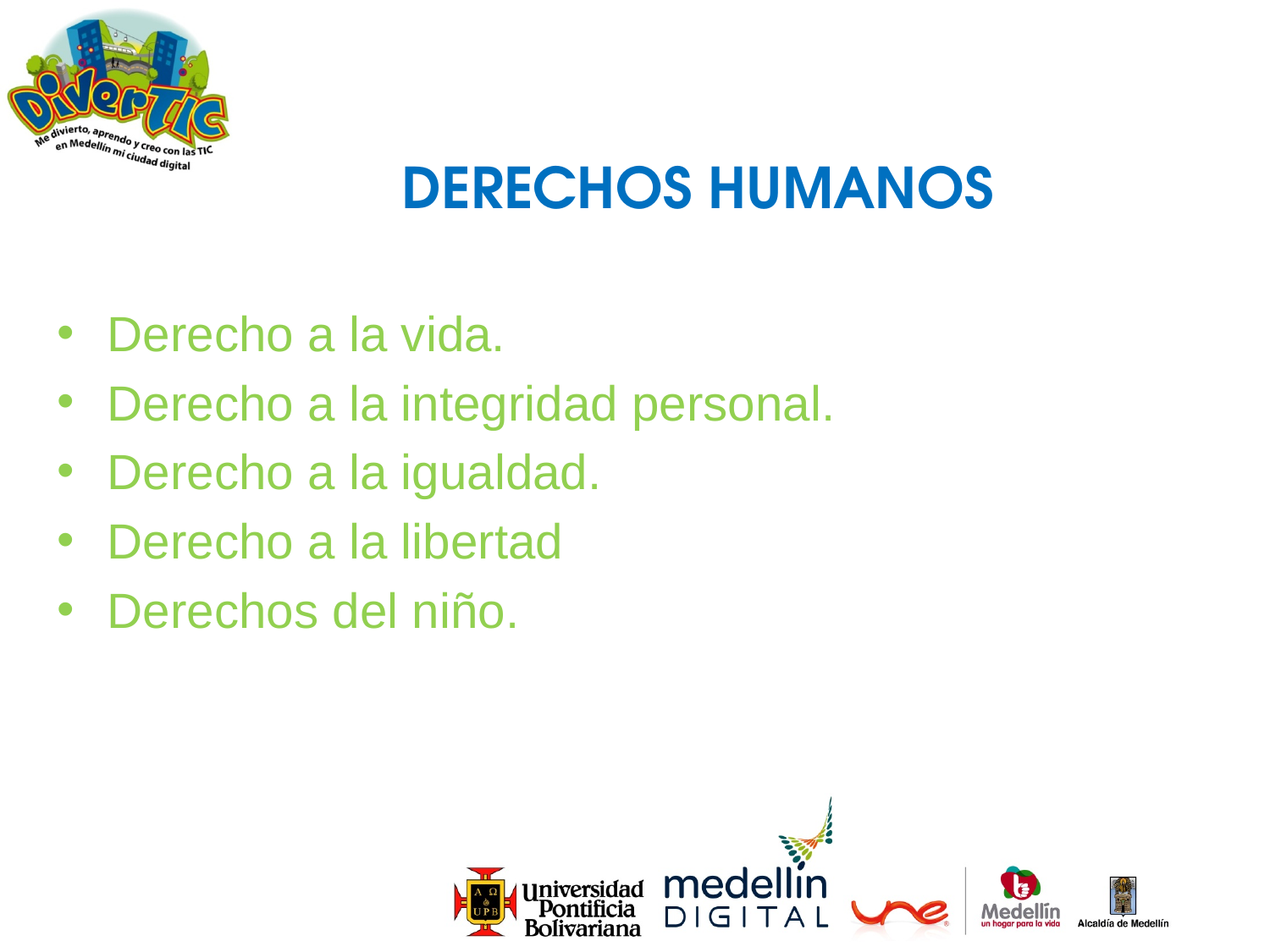

DERECHOS HUMANOS

Derecho a la vida.
Derecho a la integridad personal.
Derecho a la igualdad.
Derecho a la libertad
Derechos del niño.